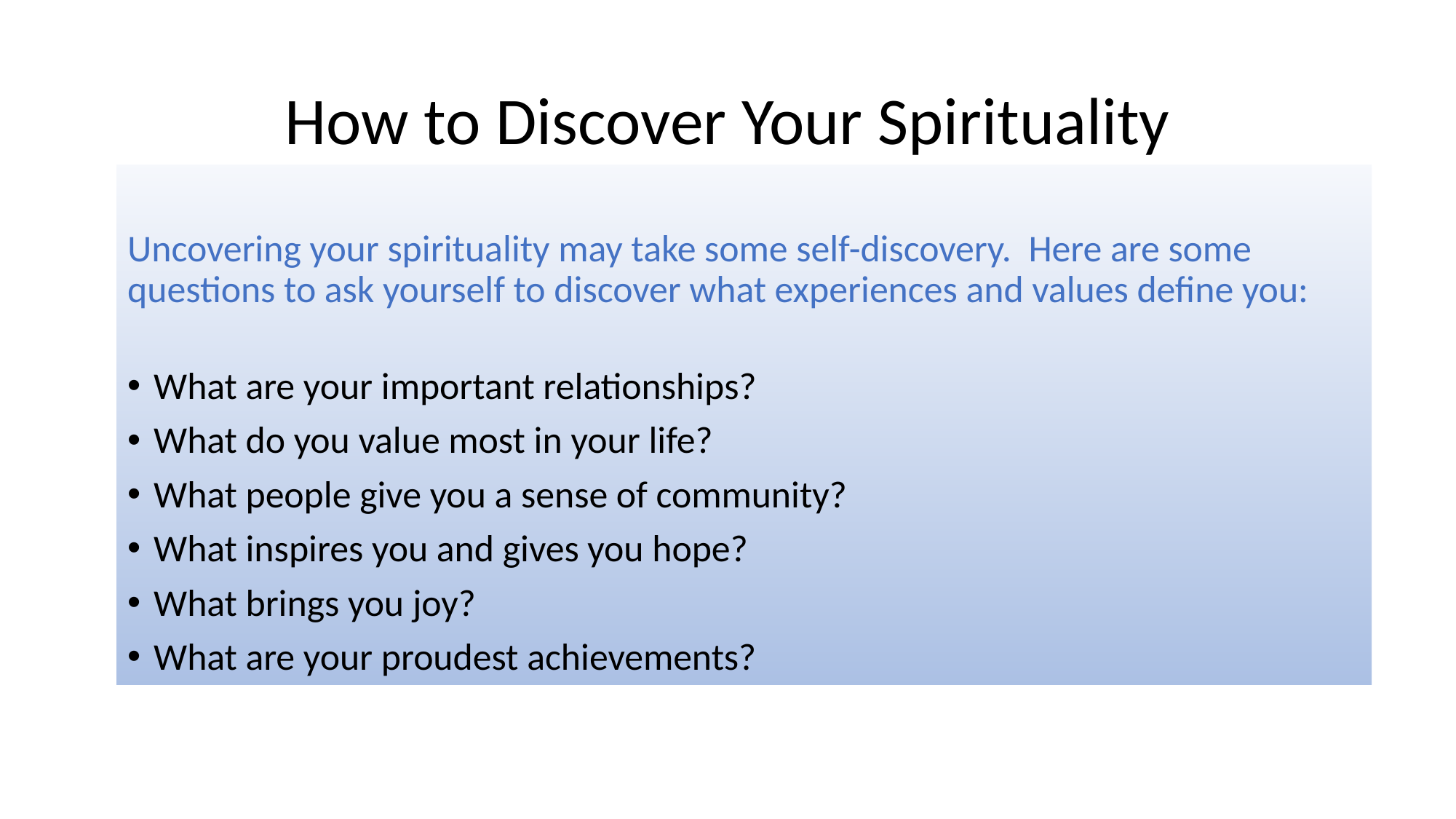

# How to Discover Your Spirituality

Uncovering your spirituality may take some self-discovery.  Here are some questions to ask yourself to discover what experiences and values define you:

What are your important relationships?
What do you value most in your life?
What people give you a sense of community?
What inspires you and gives you hope?
What brings you joy?
What are your proudest achievements?